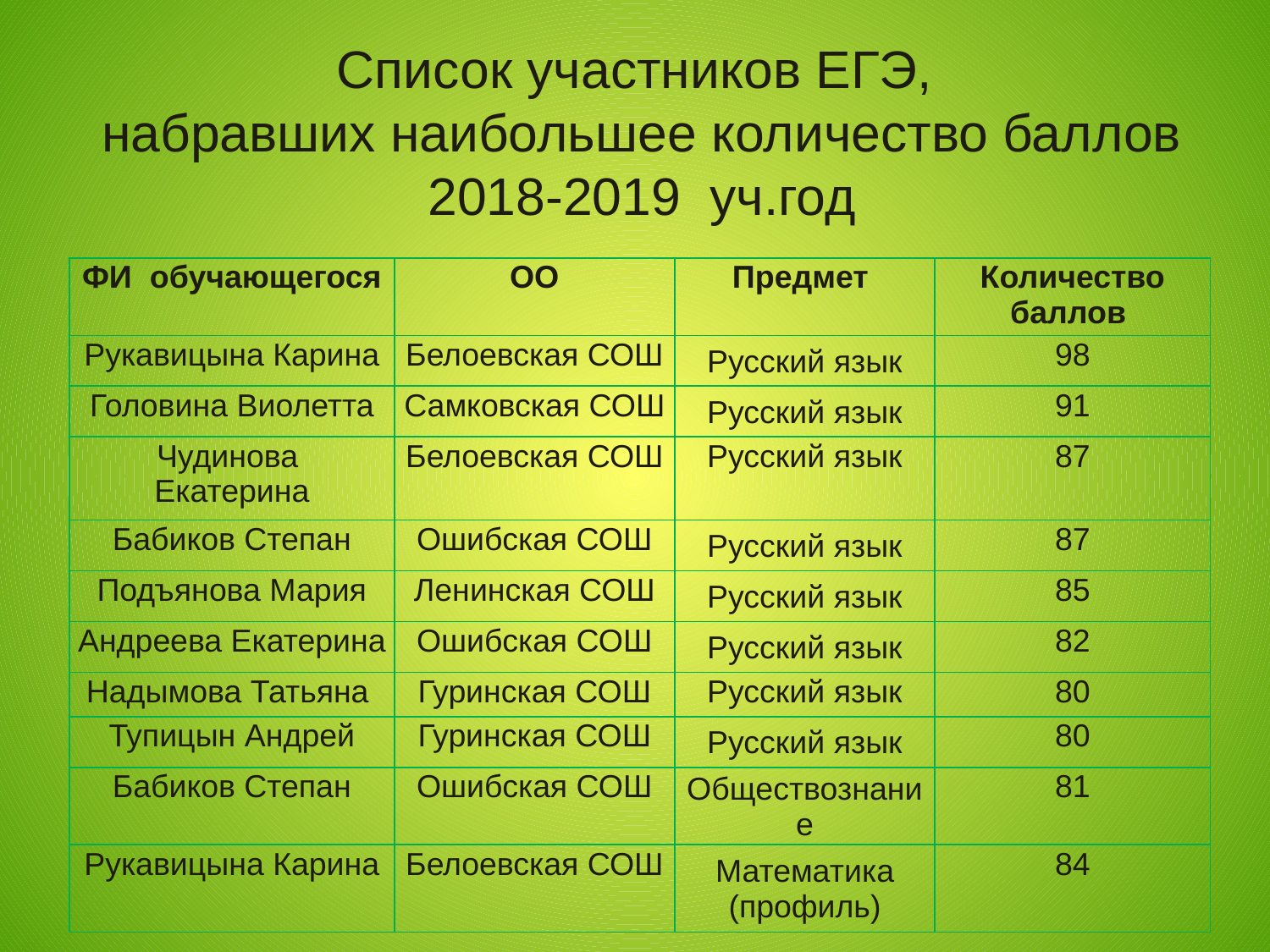

Список участников ЕГЭ,
набравших наибольшее количество баллов 2018-2019  уч.год

| ФИ обучающегося | ОО | Предмет | Количество баллов |
| --- | --- | --- | --- |
| Рукавицына Карина | Белоевская СОШ | Русский язык | 98 |
| Головина Виолетта | Самковская СОШ | Русский язык | 91 |
| Чудинова Екатерина | Белоевская СОШ | Русский язык | 87 |
| Бабиков Степан | Ошибская СОШ | Русский язык | 87 |
| Подъянова Мария | Ленинская СОШ | Русский язык | 85 |
| Андреева Екатерина | Ошибская СОШ | Русский язык | 82 |
| Надымова Татьяна | Гуринская СОШ | Русский язык | 80 |
| Тупицын Андрей | Гуринская СОШ | Русский язык | 80 |
| Бабиков Степан | Ошибская СОШ | Обществознание | 81 |
| Рукавицына Карина | Белоевская СОШ | Математика (профиль) | 84 |